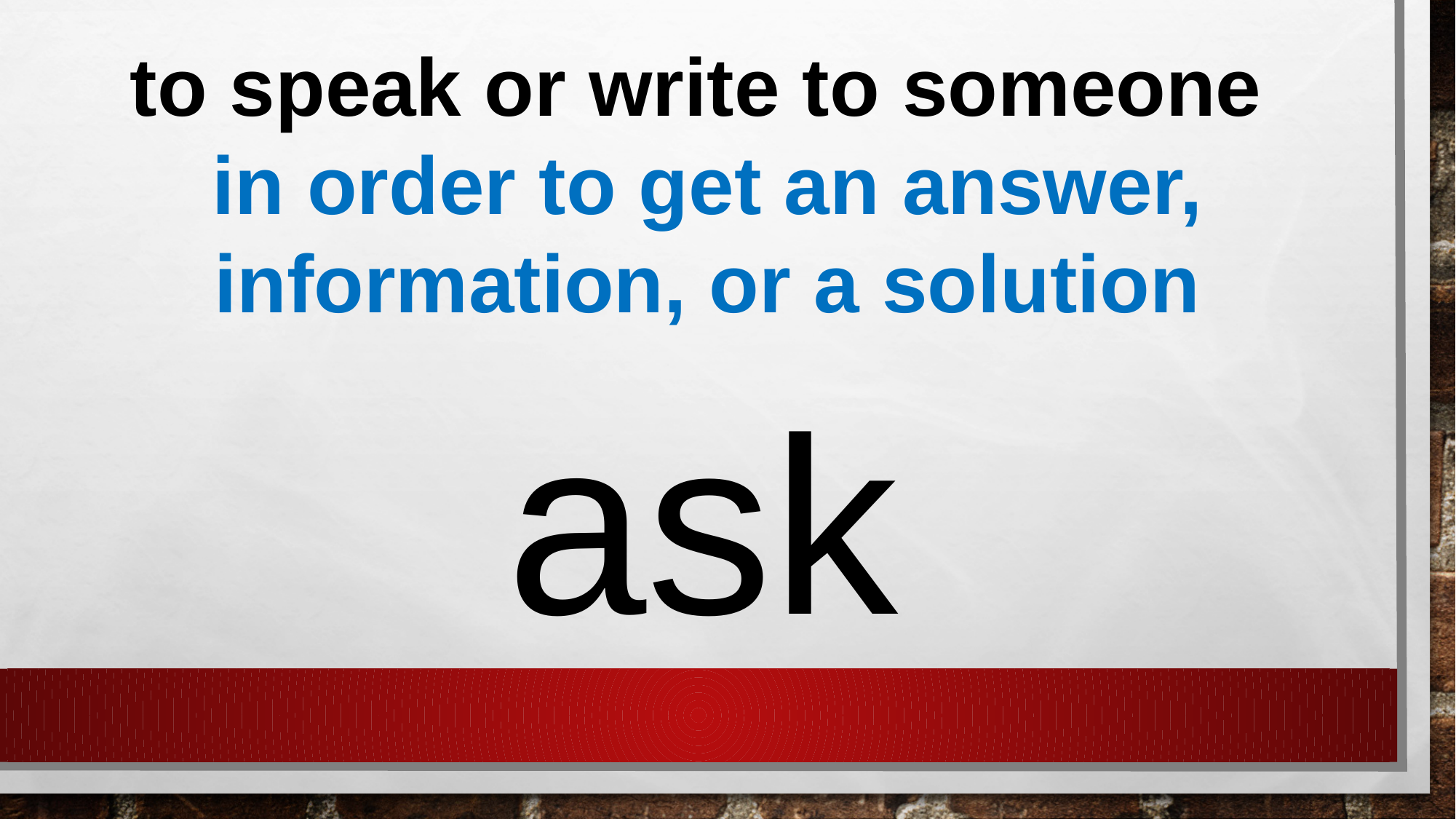

to speak or write to someone
in order to get an answer, information, or a solution
ask